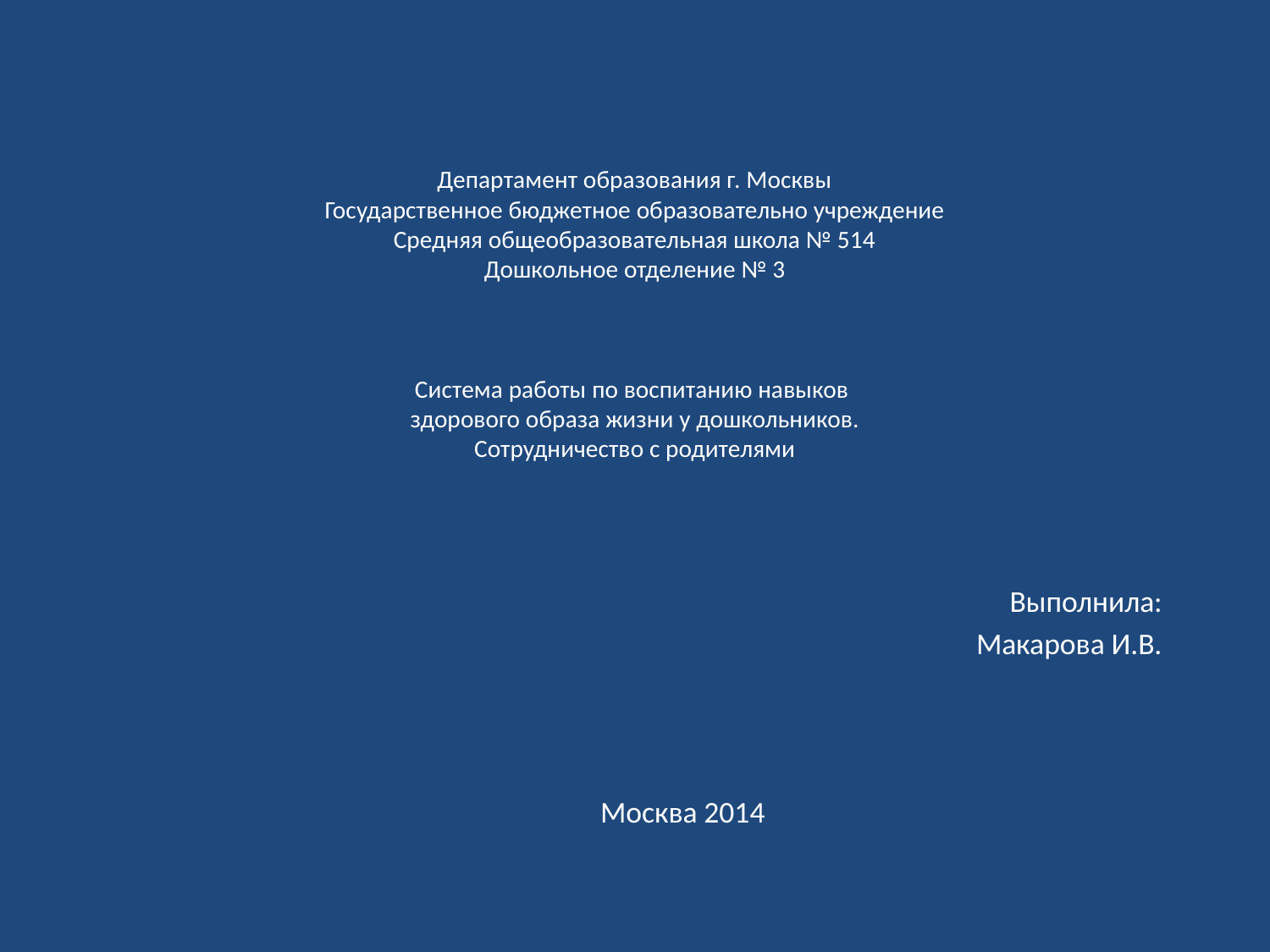

# Департамент образования г. Москвы Государственное бюджетное образовательно учреждение Средняя общеобразовательная школа № 514 Дошкольное отделение № 3 Система работы по воспитанию навыков здорового образа жизни у дошкольников. Сотрудничество с родителями
Выполнила:
Макарова И.В.

Москва 2014